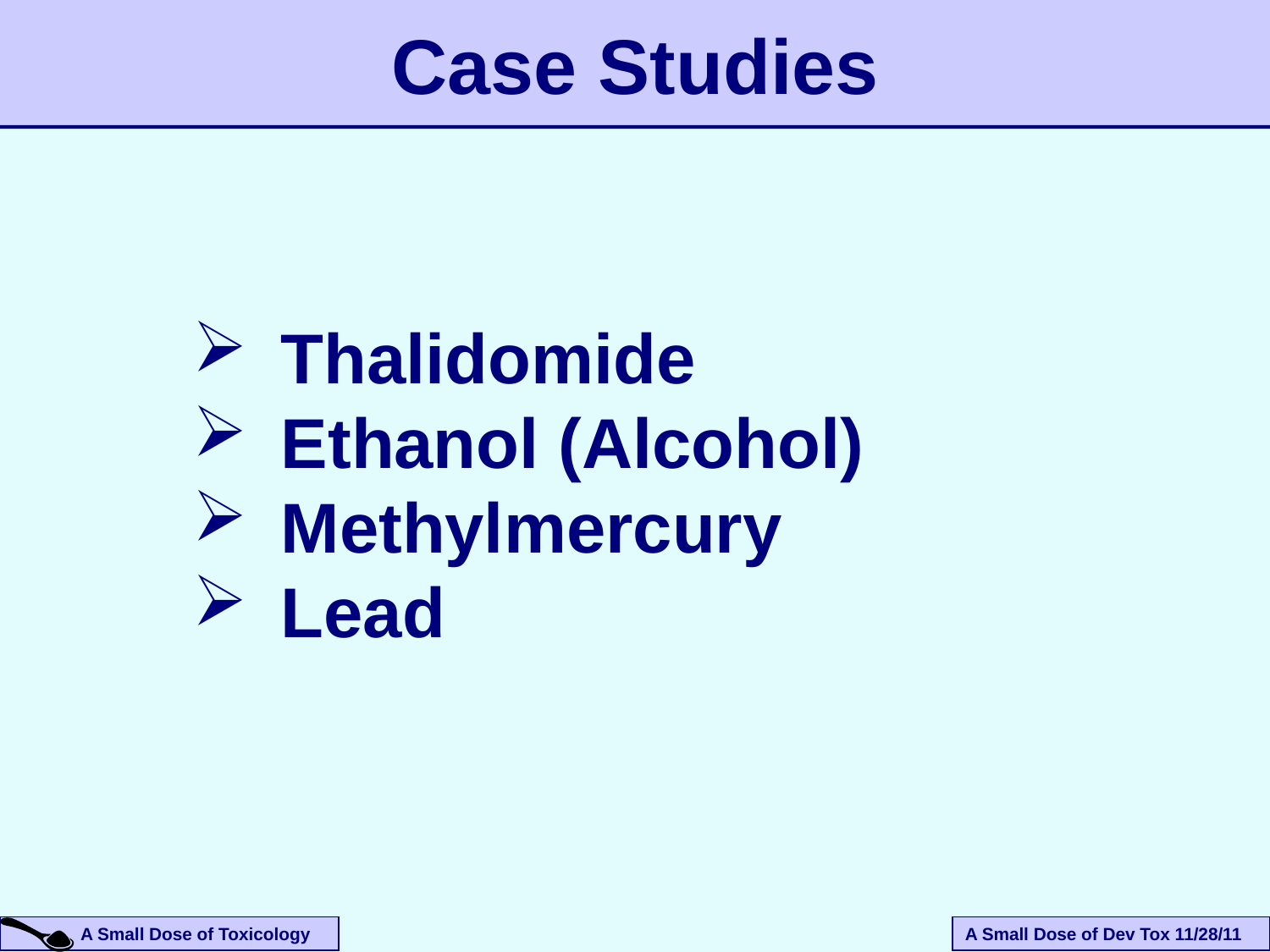

# Case Studies
Thalidomide
Ethanol (Alcohol)
Methylmercury
Lead